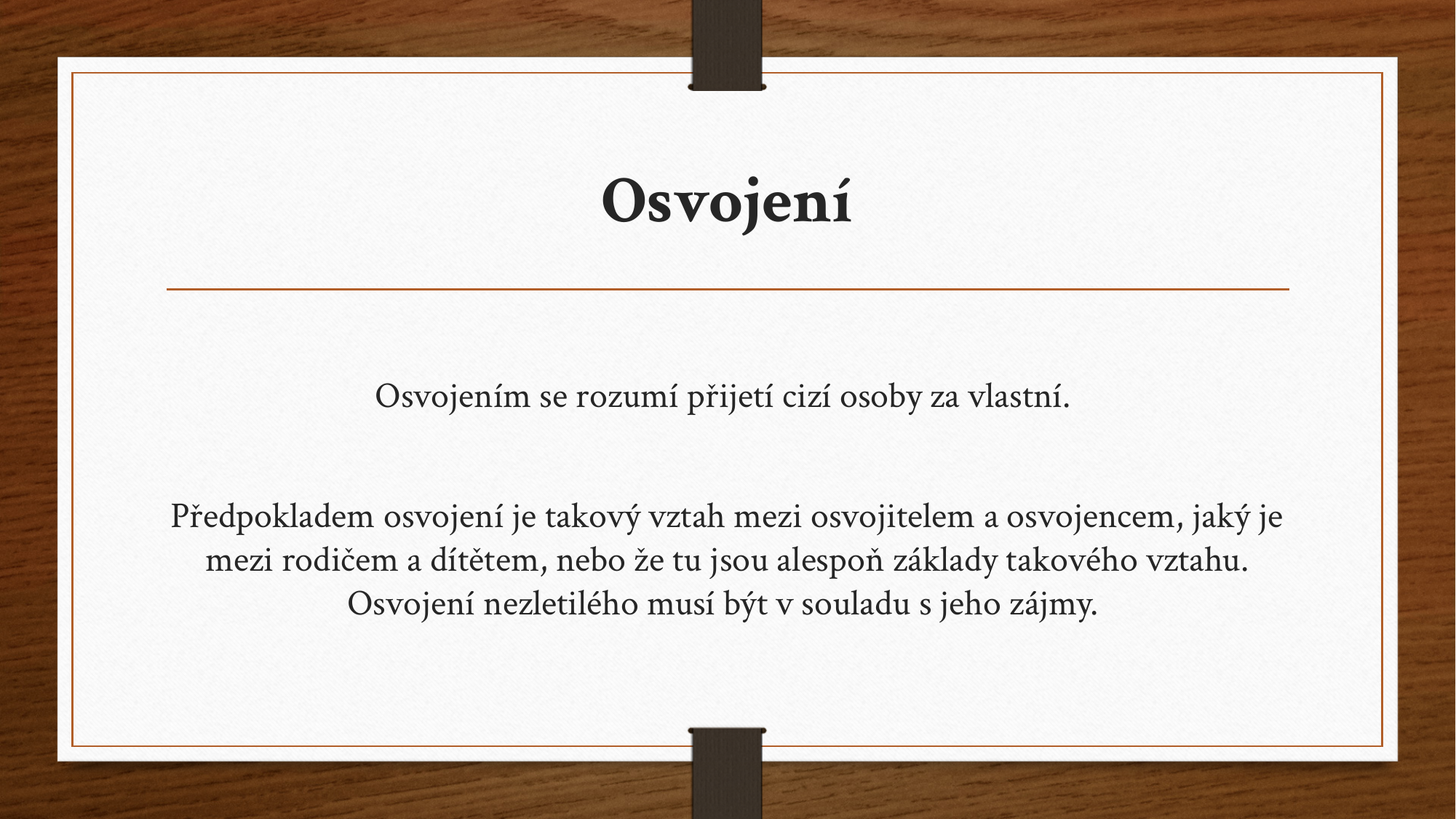

# Osvojení

Osvojením se rozumí přijetí cizí osoby za vlastní.

Předpokladem osvojení je takový vztah mezi osvojitelem a osvojencem, jaký je mezi rodičem a dítětem, nebo že tu jsou alespoň základy takového vztahu. Osvojení nezletilého musí být v souladu s jeho zájmy.